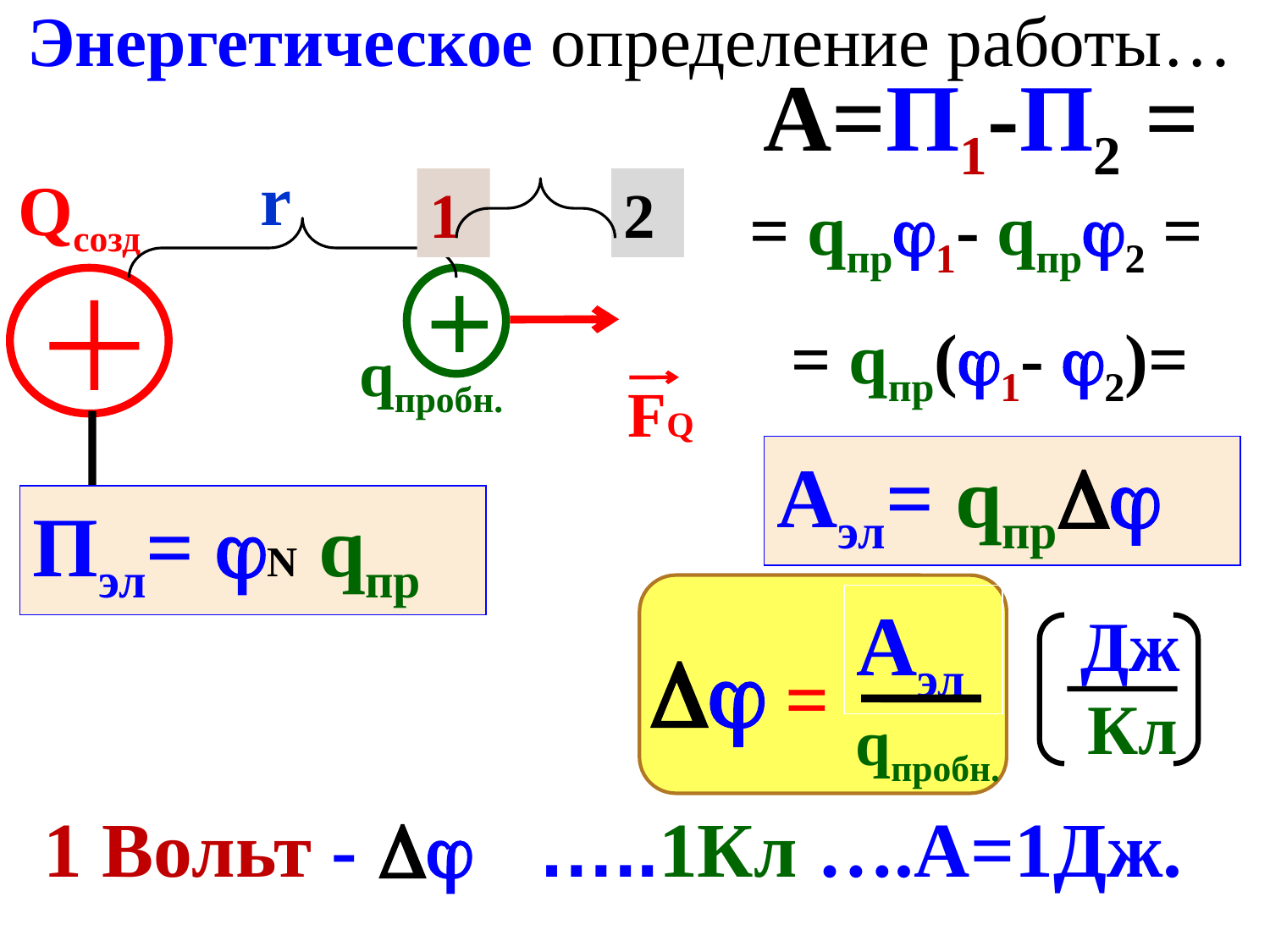

Энергетическое определение работы…
А=П1-П2 =

r
Qсозд
1
2
= qпрϕ1- qпрϕ2 =

= qпр(ϕ1- ϕ2)=
qпробн.
FQ
Аэл= qпрΔϕ
Пэл= ϕN qпр

Аэл
 Дж
  Кл

Δϕ =

qпробн.
1 Вольт - Δϕ   …..1Кл ….А=1Дж.